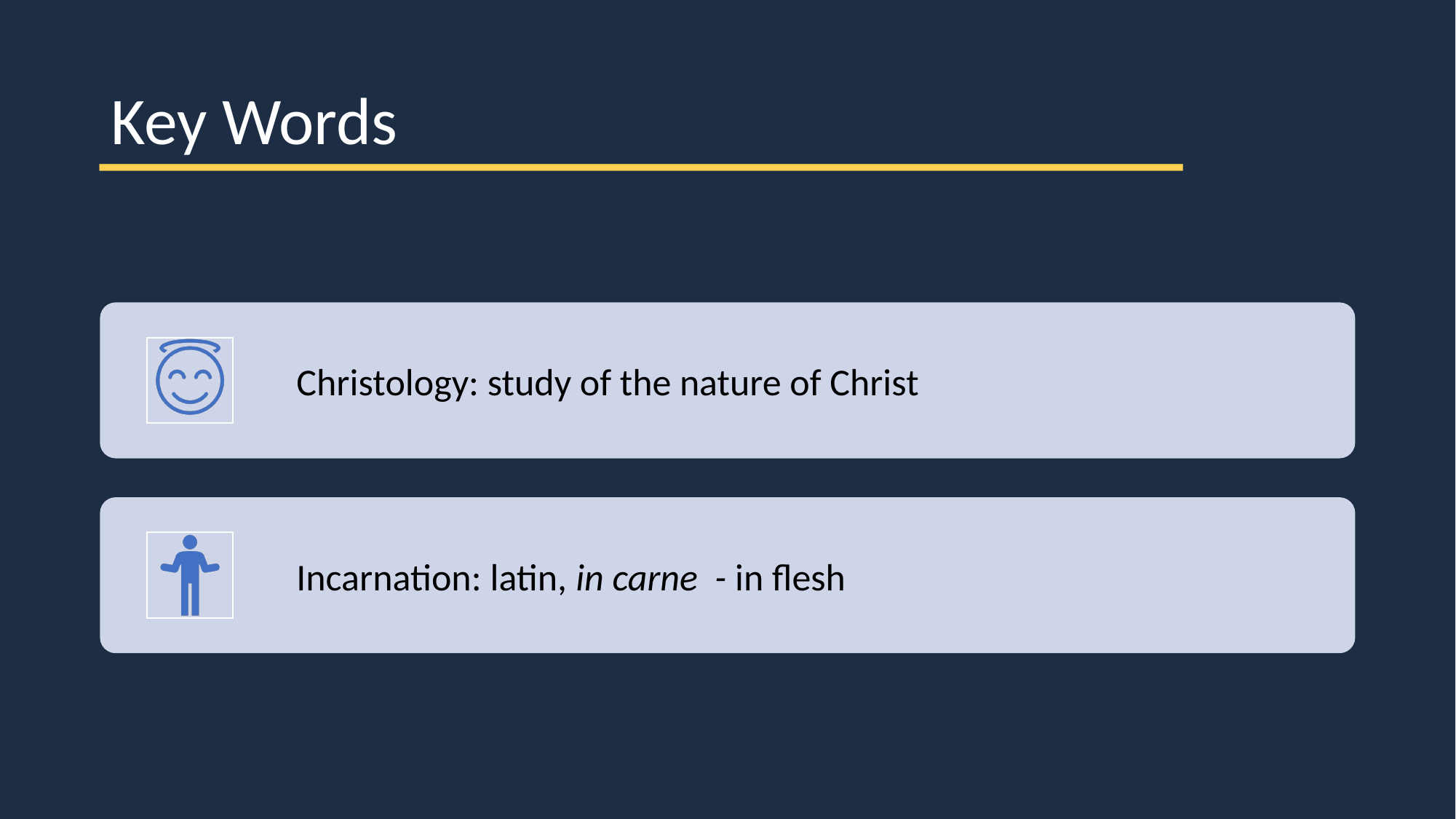

# Key Words
Christology: study of the nature of Christ
Incarnation: latin, in carne  - in flesh